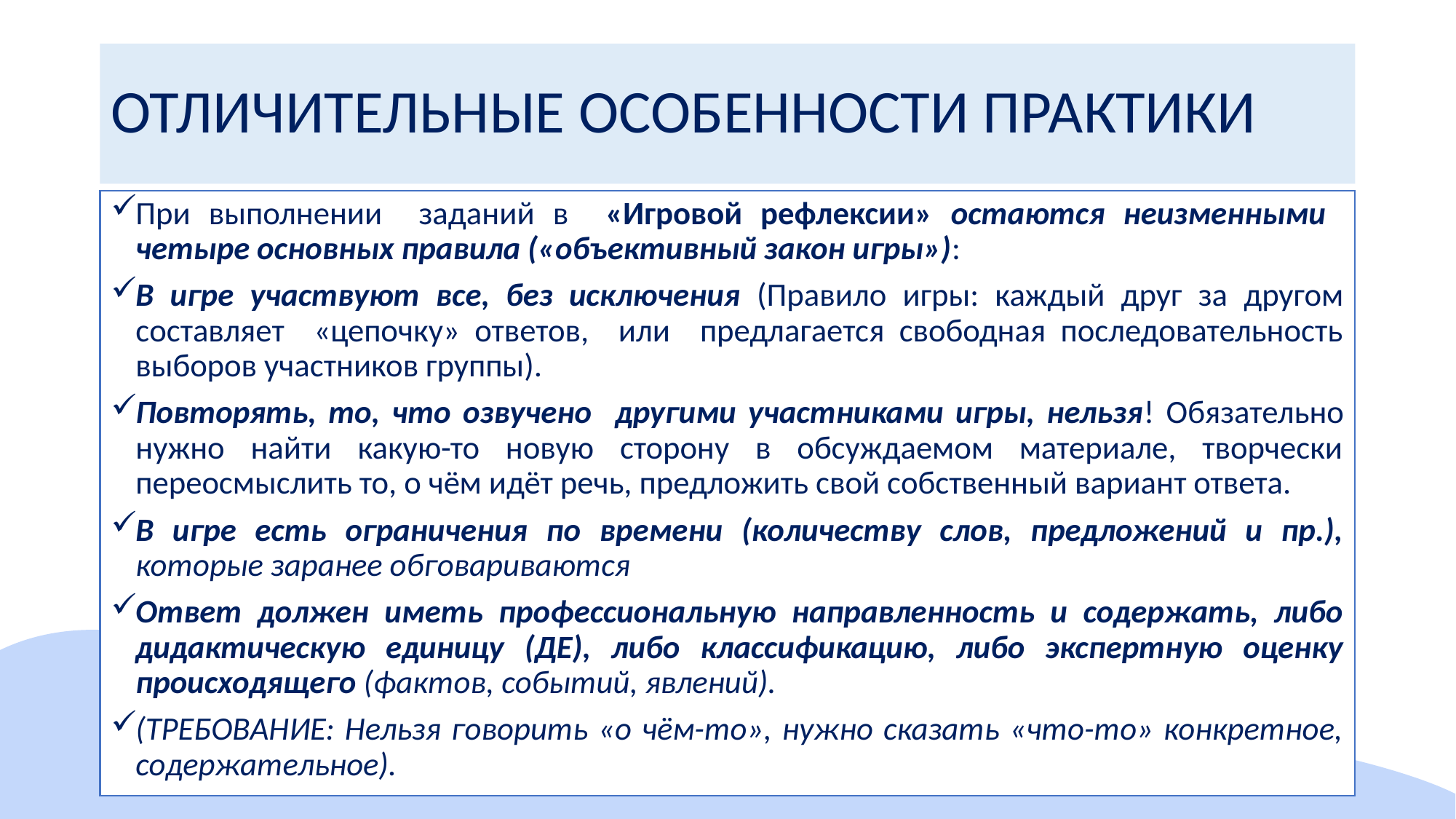

# ОТЛИЧИТЕЛЬНЫЕ ОСОБЕННОСТИ ПРАКТИКИ
При выполнении  заданий в  «Игровой рефлексии» остаются неизменными  четыре основных правила («объективный закон игры»):
В игре участвуют все, без исключения (Правило игры: каждый друг за другом составляет  «цепочку» ответов,  или  предлагается свободная последовательность выборов участников группы).
Повторять, то, что озвучено  другими участниками игры, нельзя! Обязательно нужно найти какую-то новую сторону в обсуждаемом материале, творчески переосмыслить то, о чём идёт речь, предложить свой собственный вариант ответа.
В игре есть ограничения по времени (количеству слов, предложений и пр.), которые заранее обговариваются
Ответ должен иметь профессиональную направленность и содержать, либо дидактическую единицу (ДЕ), либо классификацию, либо экспертную оценку происходящего (фактов, событий, явлений).
(ТРЕБОВАНИЕ: Нельзя говорить «о чём-то», нужно сказать «что-то» конкретное, содержательное).